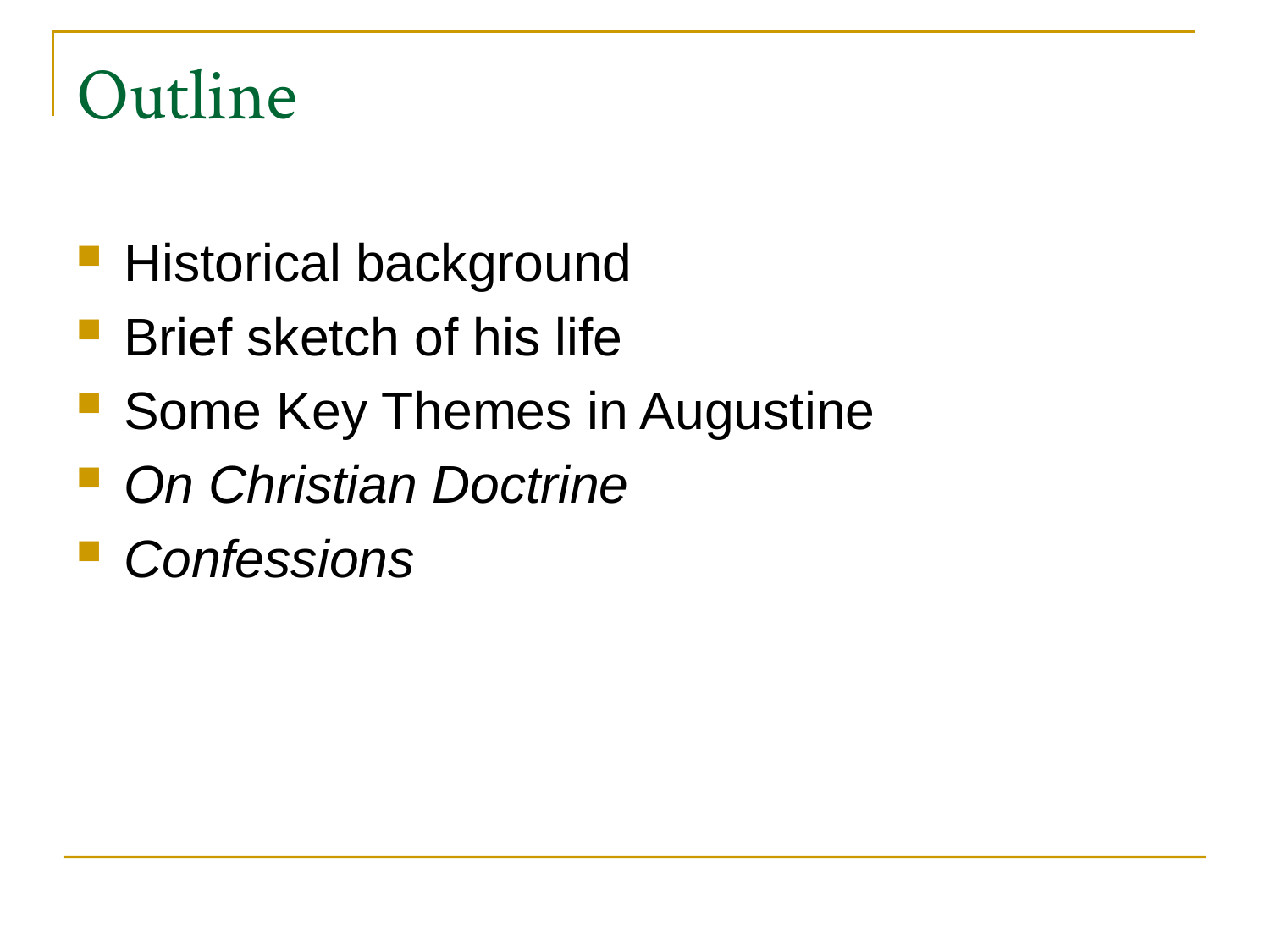

# Outline
Historical background
Brief sketch of his life
Some Key Themes in Augustine
On Christian Doctrine
Confessions